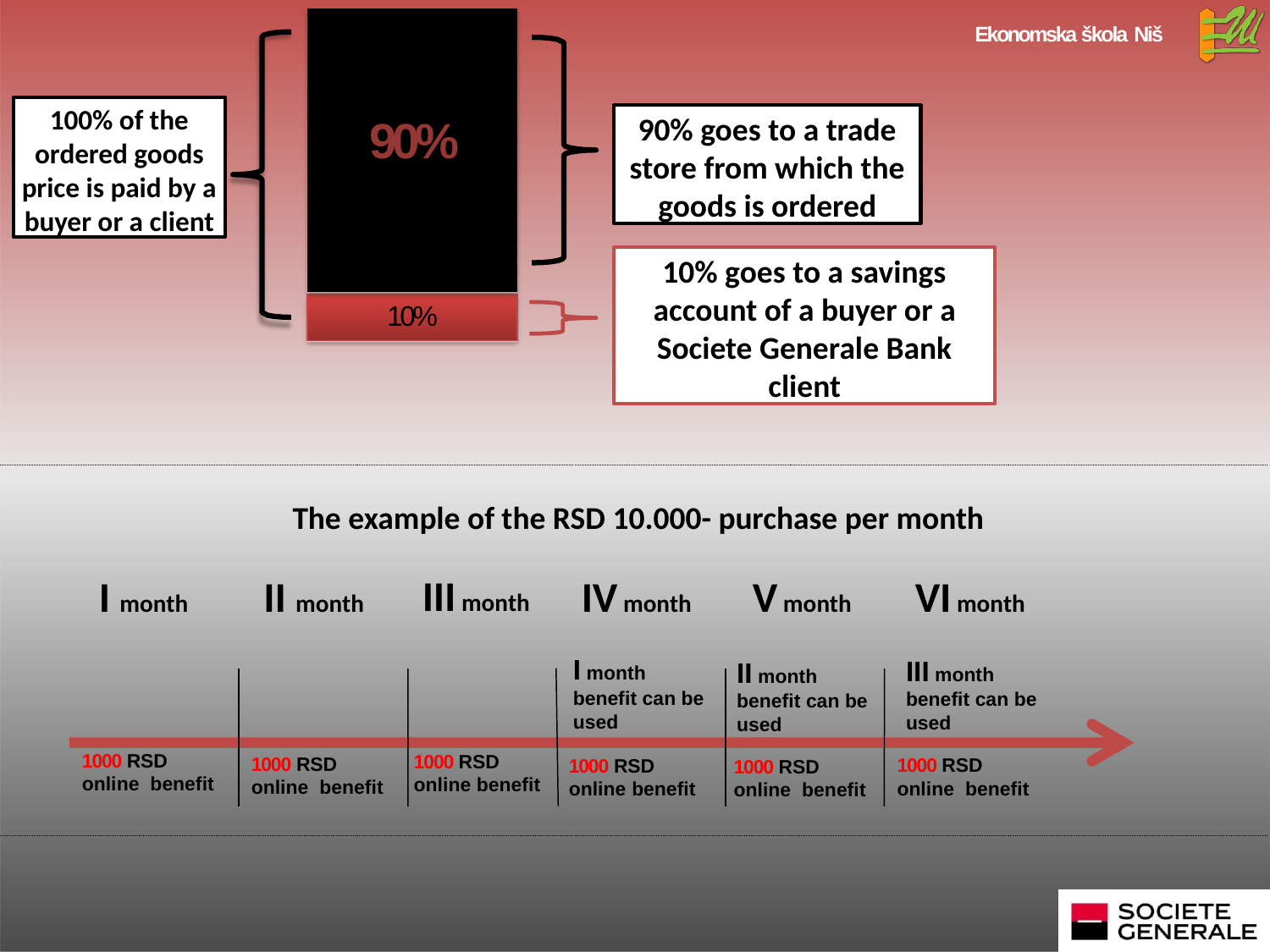

Ekonomska škola Niš

100% of the ordered goods price is paid by a buyer or a client
90% goes to a trade store from which the goods is ordered
90%
10% goes to a savings account of a buyer or a Societe Generale Bank client

10%

 The example of the RSD 10.000- purchase per month
III month
VI month
I month
V month
II month
IV month
I month benefit can be used
III month benefit can be used
II month benefit can be used

1000 RSD online  benefit
1000 RSD
online benefit
1000 RSD online  benefit
1000 RSD online  benefit
1000 RSD online benefit
1000 RSD online  benefit